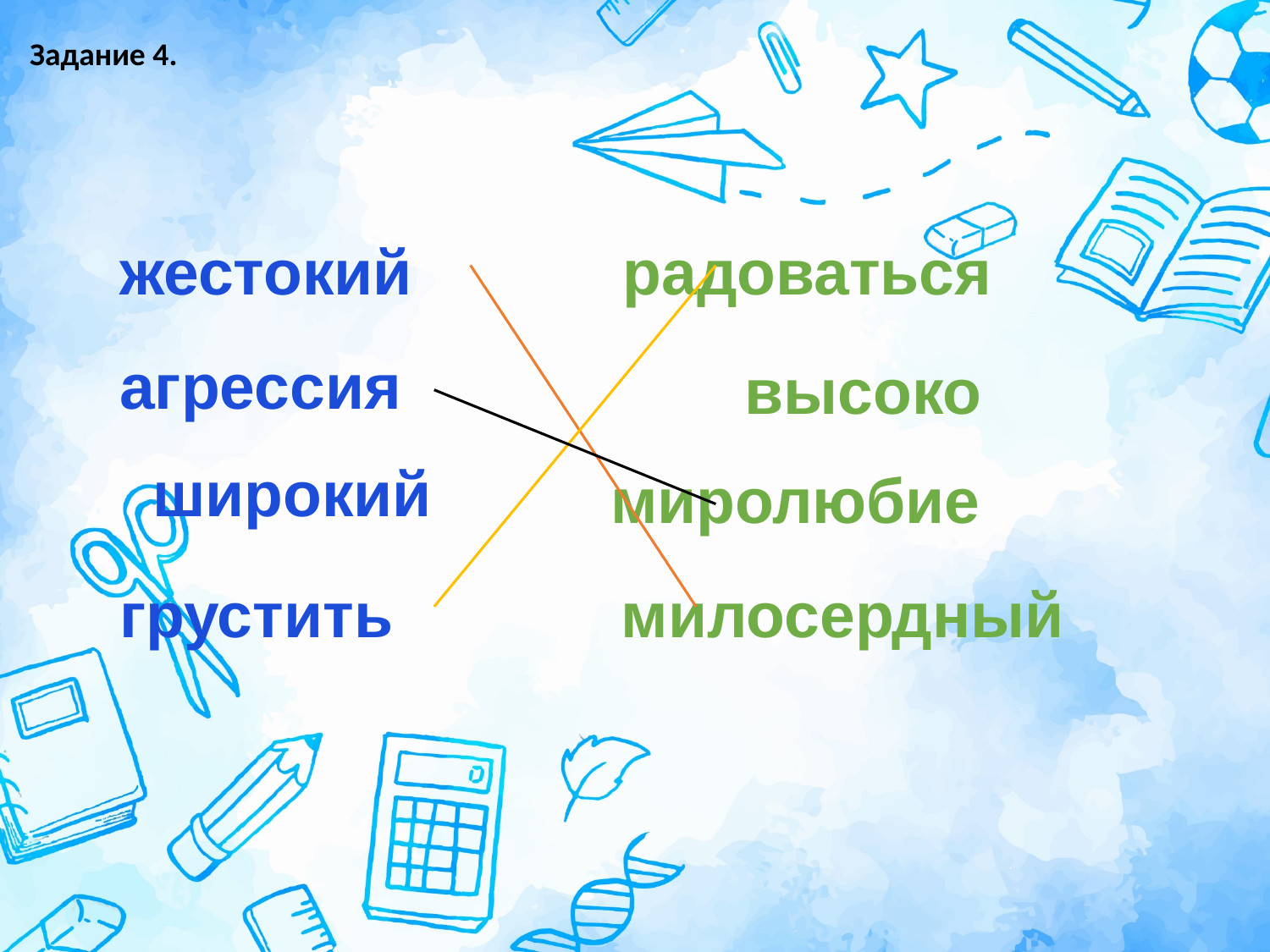

Задание 4.
# жестокий            радоваться агрессия                                        миролюбие грустить             милосердный
высоко
широкий